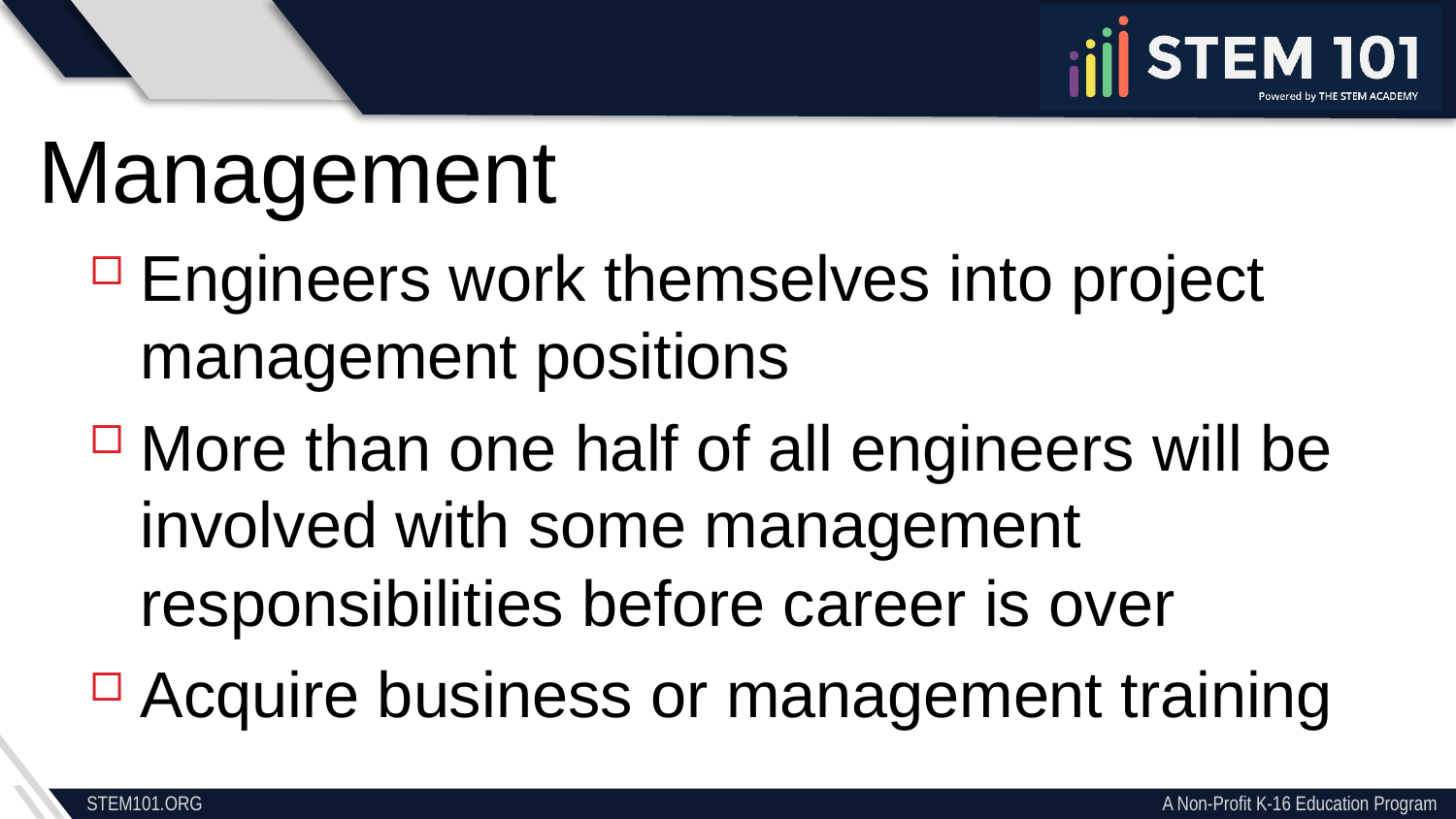

Management
Engineers work themselves into project management positions
More than one half of all engineers will be involved with some management responsibilities before career is over
Acquire business or management training